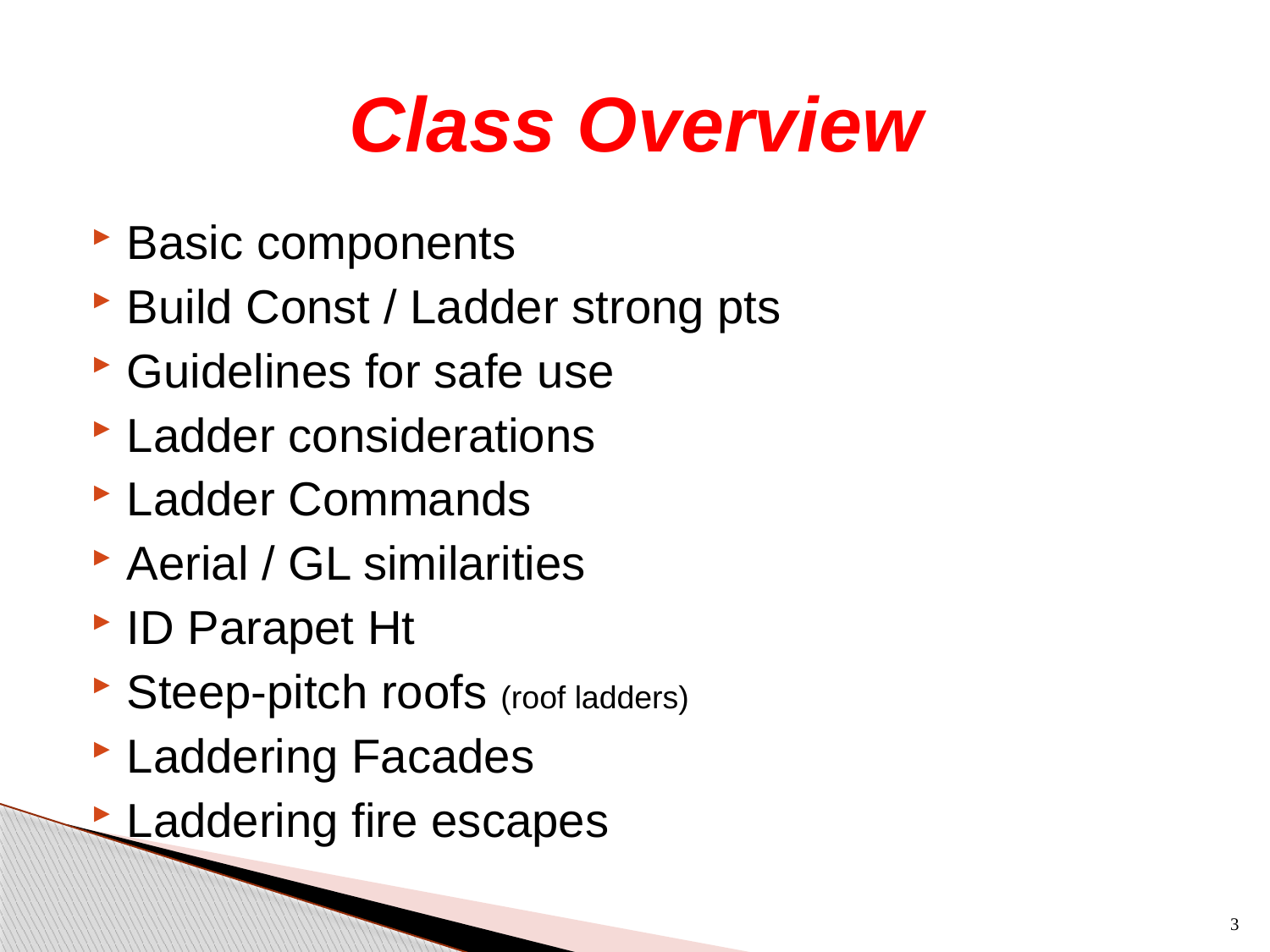

# Class Overview
Basic components
Build Const / Ladder strong pts
Guidelines for safe use
Ladder considerations
Ladder Commands
Aerial / GL similarities
ID Parapet Ht
Steep-pitch roofs (roof ladders)
Laddering Facades
Laddering fire escapes
3